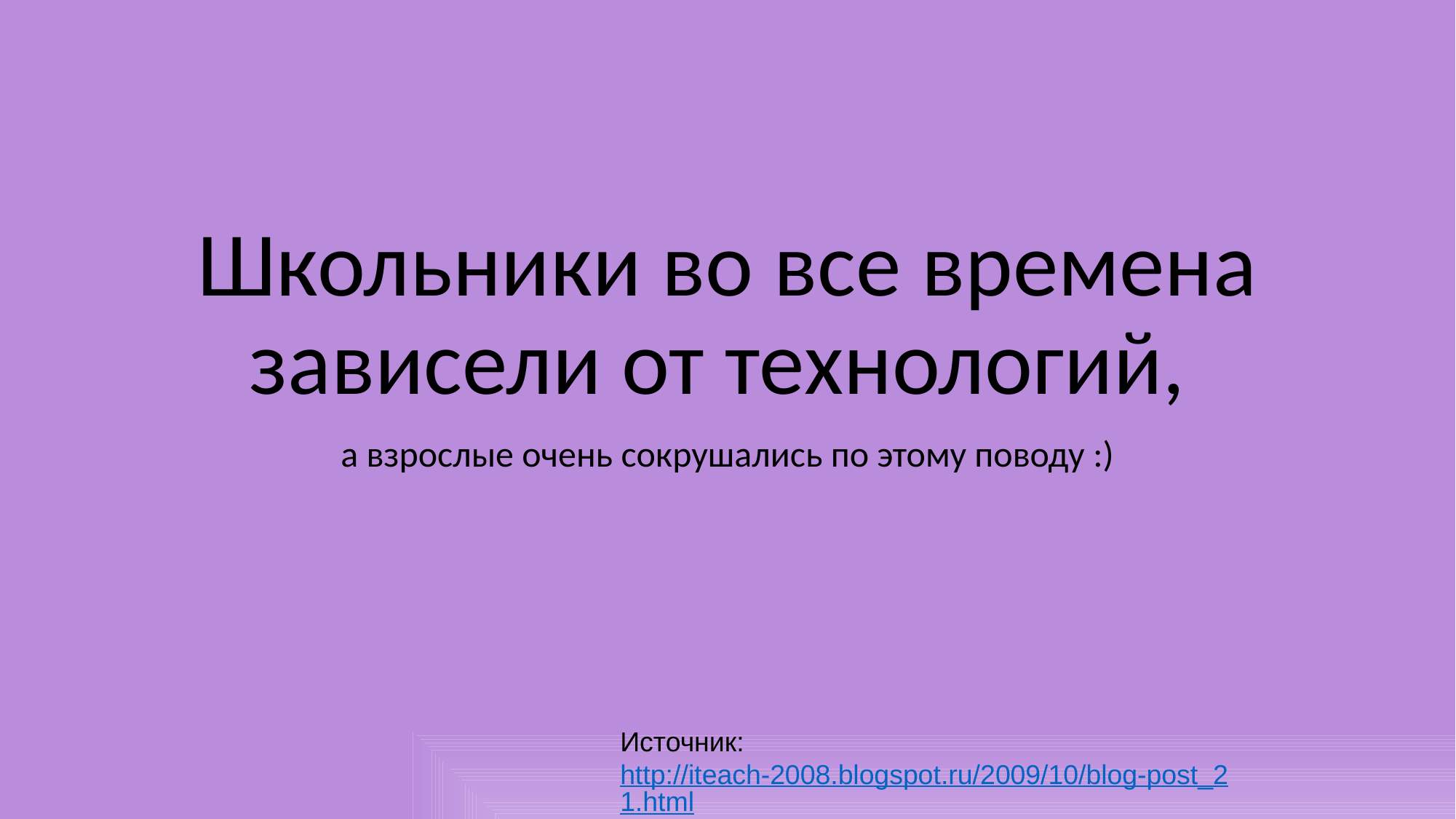

# Школьники во все времена зависели от технологий,
а взрослые очень сокрушались по этому поводу :)
Источник: http://iteach-2008.blogspot.ru/2009/10/blog-post_21.html